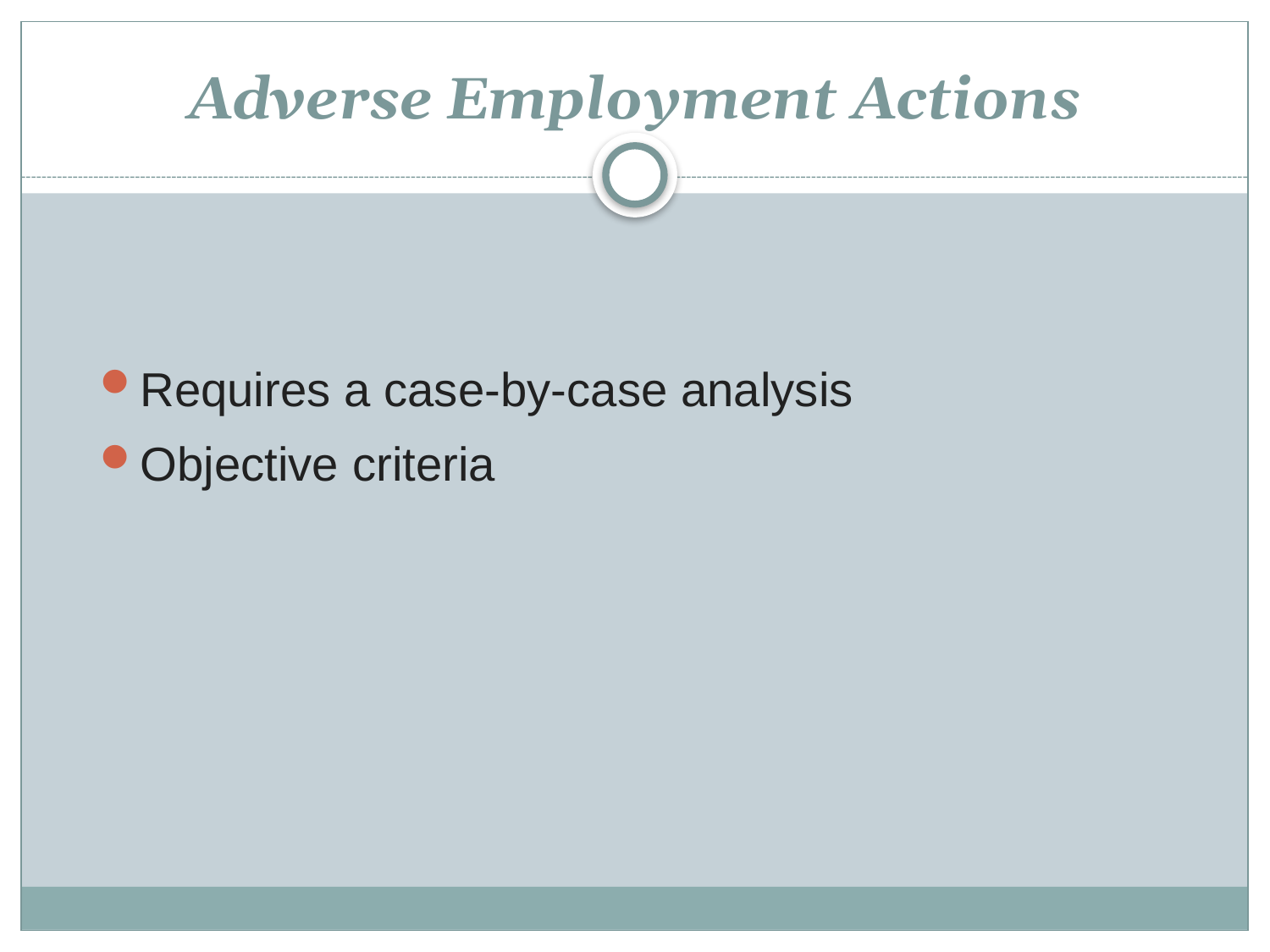

# Adverse Employment Actions

Requires a case-by-case analysis
Objective criteria